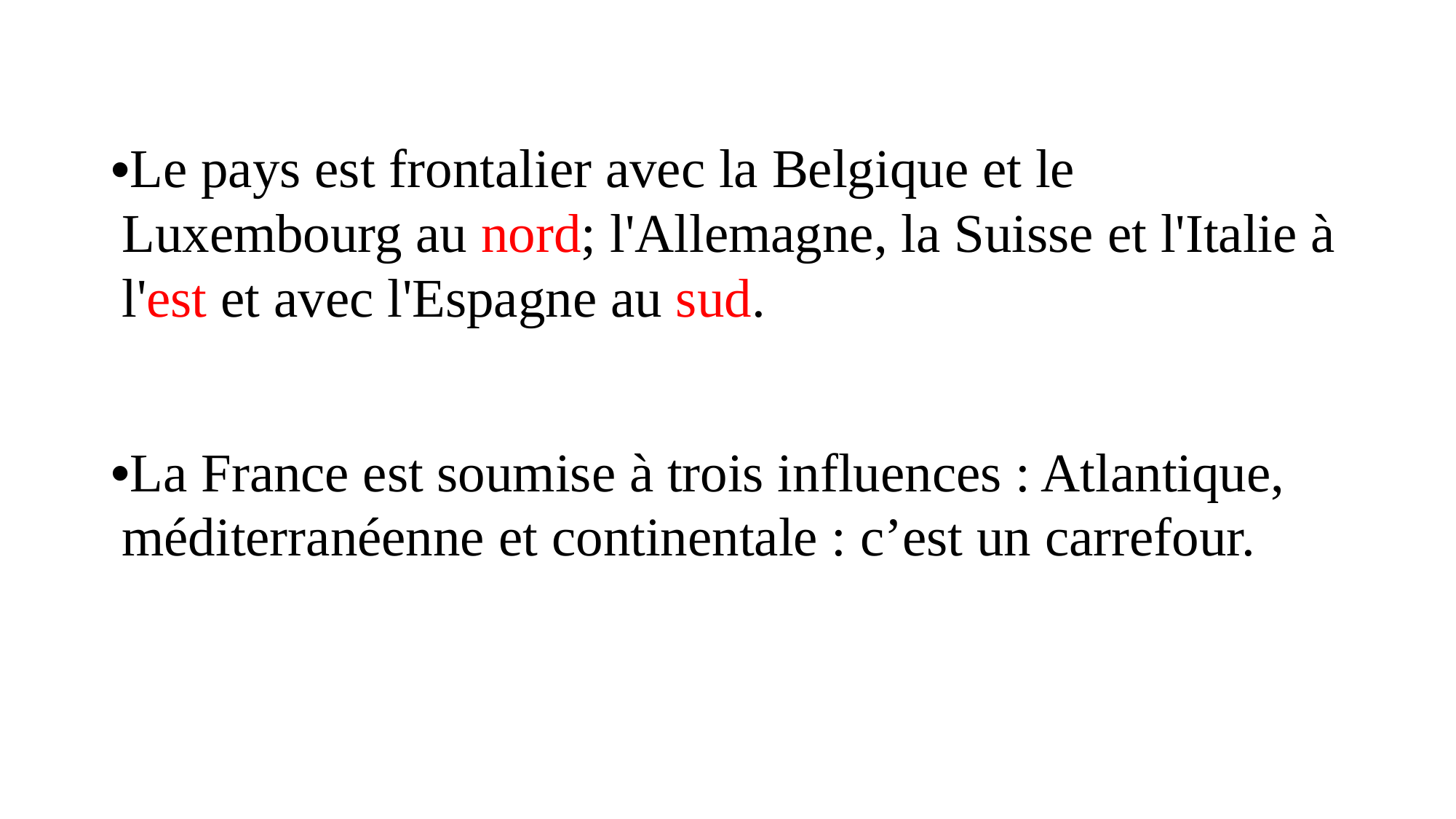

Le pays est frontalier avec la Belgique et le Luxembourg au nord; l'Allemagne, la Suisse et l'Italie à l'est et avec l'Espagne au sud.

La France est soumise à trois influences : Atlantique, méditerranéenne et continentale : c’est un carrefour.